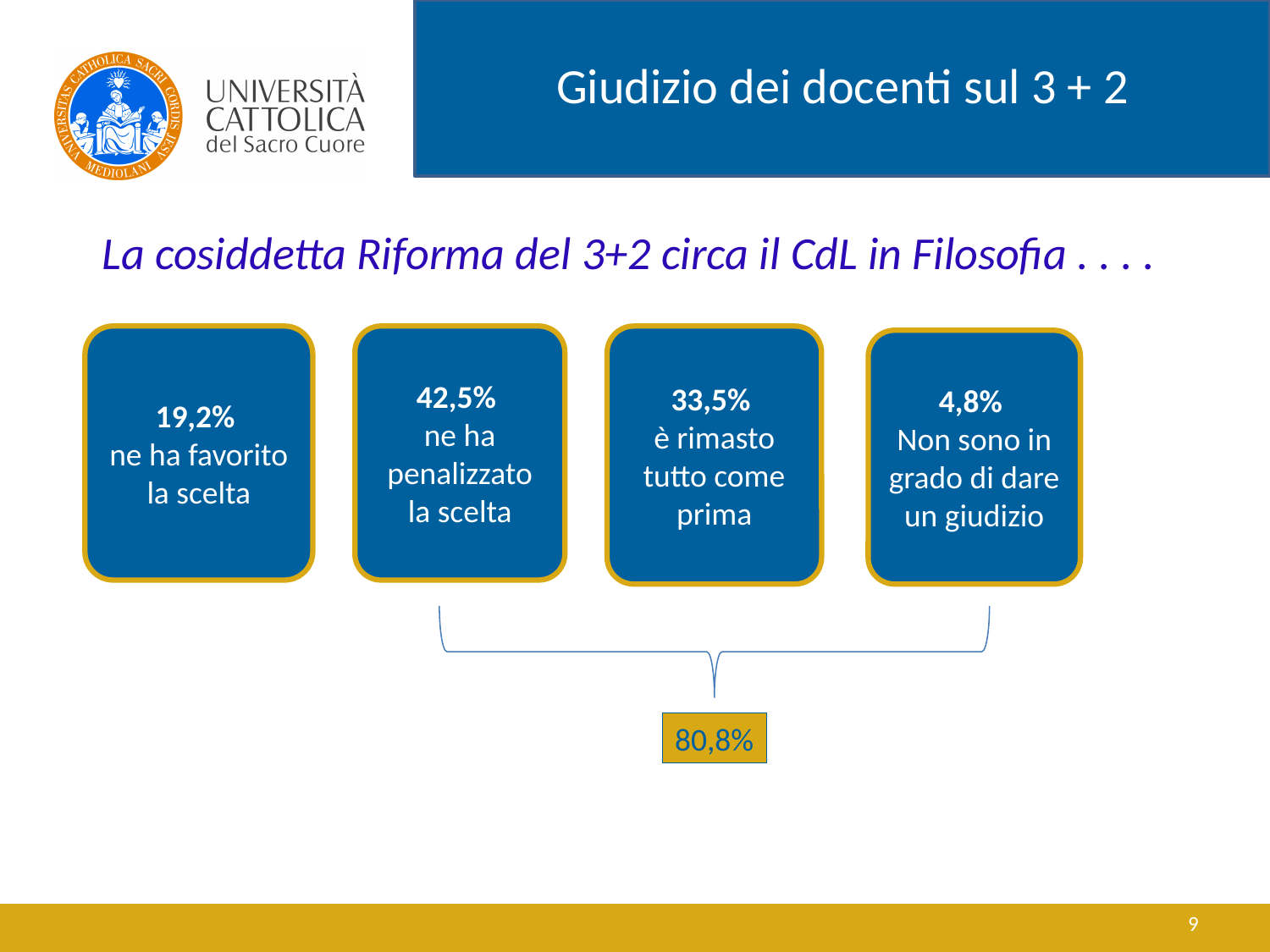

# Giudizio dei docenti sul 3 + 2
La cosiddetta Riforma del 3+2 circa il CdL in Filosofia . . . .
19,2%
ne ha favorito la scelta
42,5%
ne ha penalizzato la scelta
33,5%
è rimasto tutto come prima
4,8%
Non sono in grado di dare un giudizio

80,8%
9